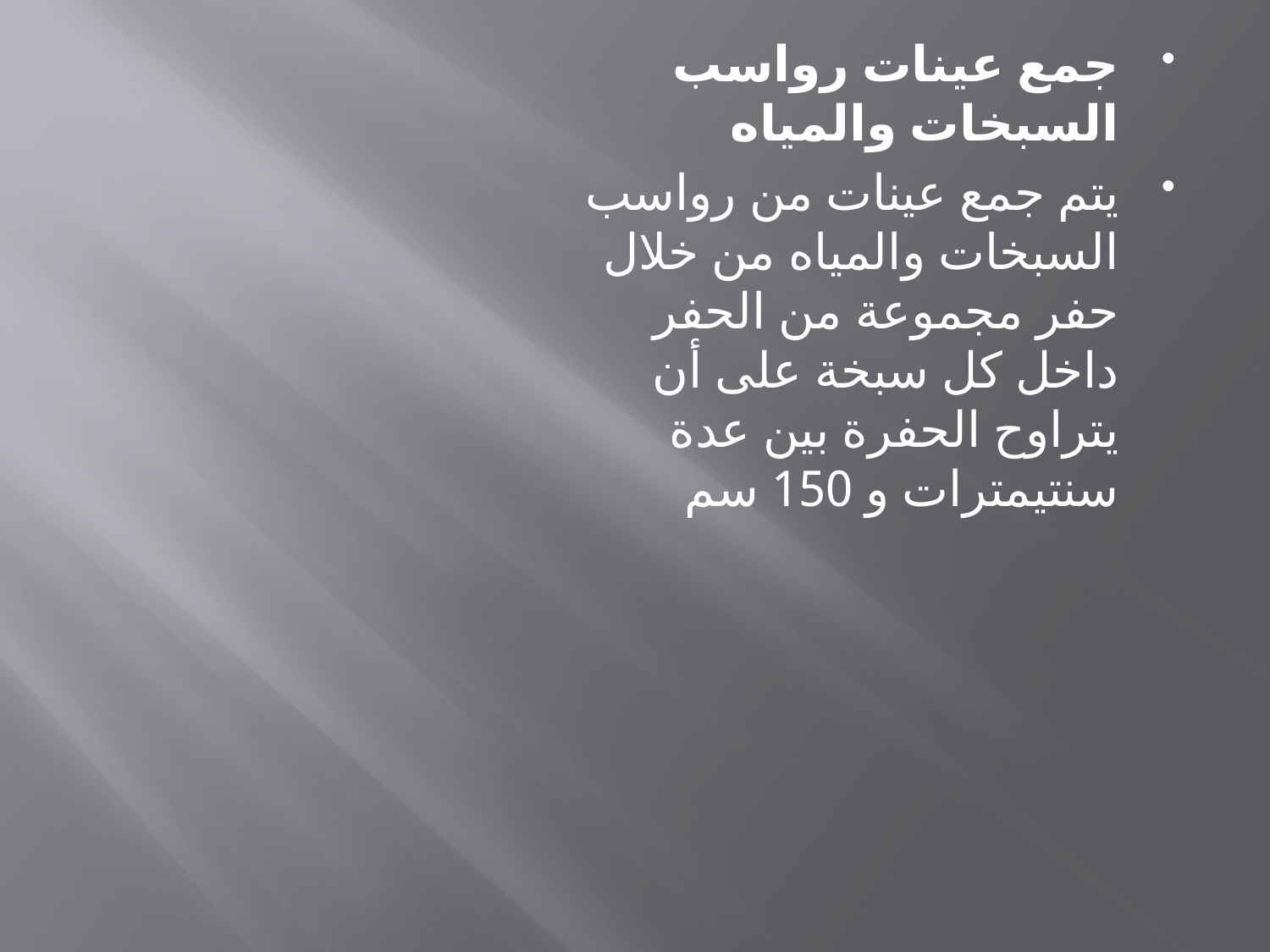

جمع عينات رواسب السبخات والمياه
يتم جمع عينات من رواسب السبخات والمياه من خلال حفر مجموعة من الحفر داخل كل سبخة على أن يتراوح الحفرة بين عدة سنتيمترات و 150 سم